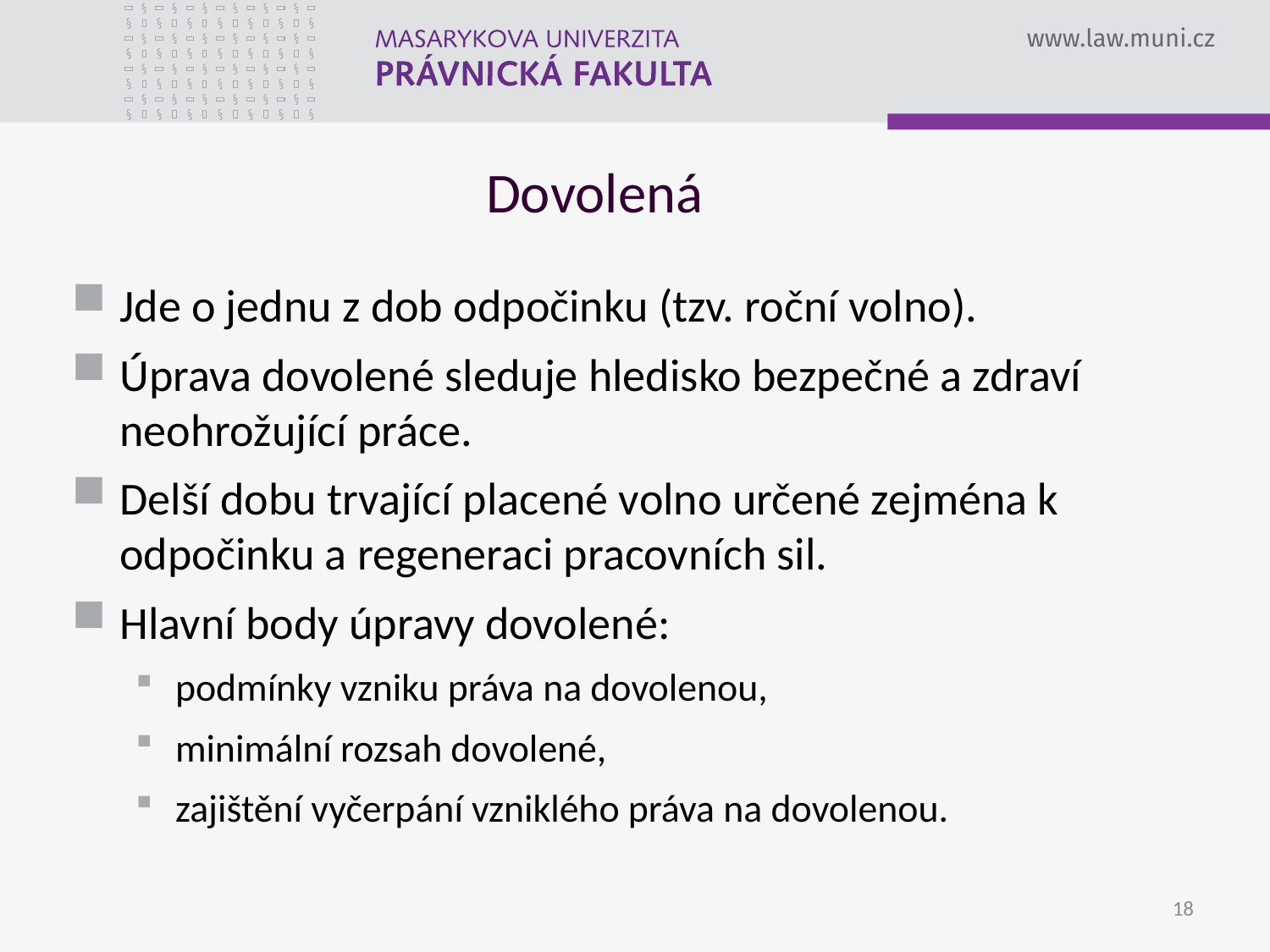

# Dovolená
Jde o jednu z dob odpočinku (tzv. roční volno).
Úprava dovolené sleduje hledisko bezpečné a zdraví neohrožující práce.
Delší dobu trvající placené volno určené zejména k odpočinku a regeneraci pracovních sil.
Hlavní body úpravy dovolené:
podmínky vzniku práva na dovolenou,
minimální rozsah dovolené,
zajištění vyčerpání vzniklého práva na dovolenou.

18